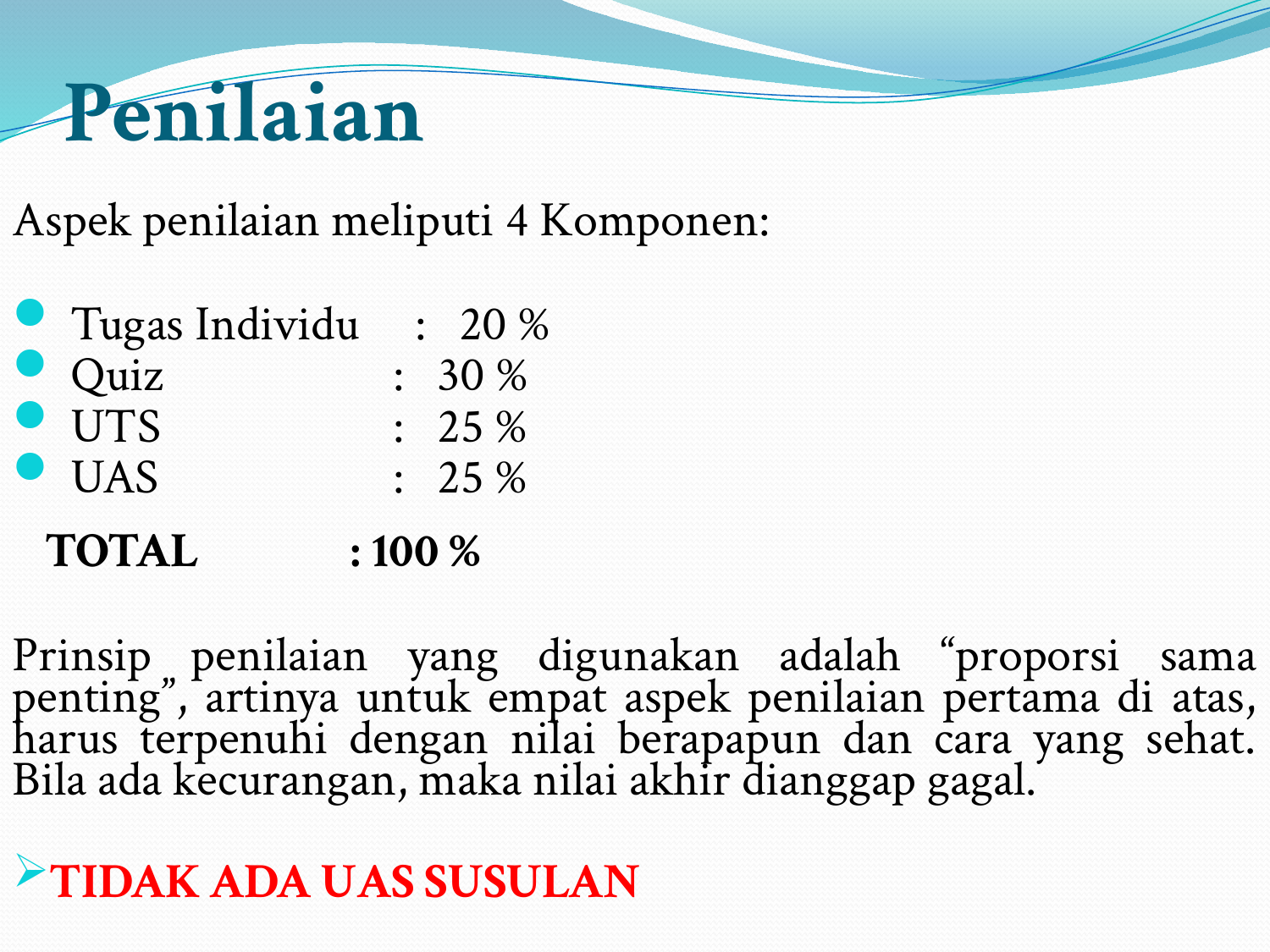

# Penilaian
Aspek penilaian meliputi 4 Komponen:

 Tugas Individu     :   20 %
 Quiz 		:   30 %
 UTS		:   25 %
 UAS		:   25 %
   TOTAL               : 100 %

Prinsip penilaian yang digunakan adalah “proporsi sama penting”, artinya untuk empat aspek penilaian pertama di atas, harus terpenuhi dengan nilai berapapun dan cara yang sehat. Bila ada kecurangan, maka nilai akhir dianggap gagal.

TIDAK ADA UAS SUSULAN